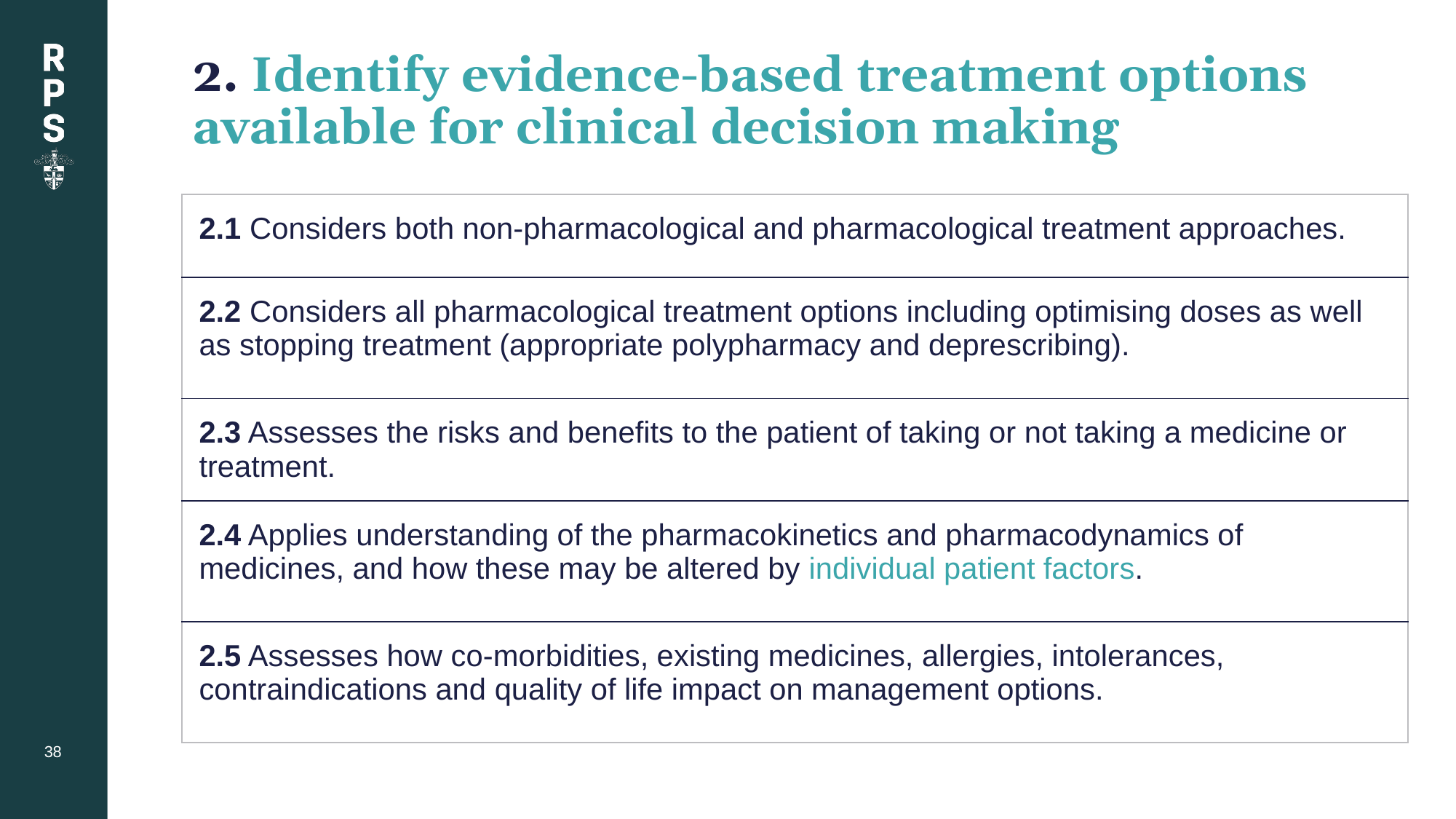

# 2. Identify evidence-based treatment options available for clinical decision making
| 2.1 Considers both non-pharmacological and pharmacological treatment approaches. |
| --- |
| 2.2 Considers all pharmacological treatment options including optimising doses as well as stopping treatment (appropriate polypharmacy and deprescribing). |
| 2.3 Assesses the risks and benefits to the patient of taking or not taking a medicine or treatment. |
| 2.4 Applies understanding of the pharmacokinetics and pharmacodynamics of medicines, and how these may be altered by individual patient factors. |
| 2.5 Assesses how co-morbidities, existing medicines, allergies, intolerances, contraindications and quality of life impact on management options. |